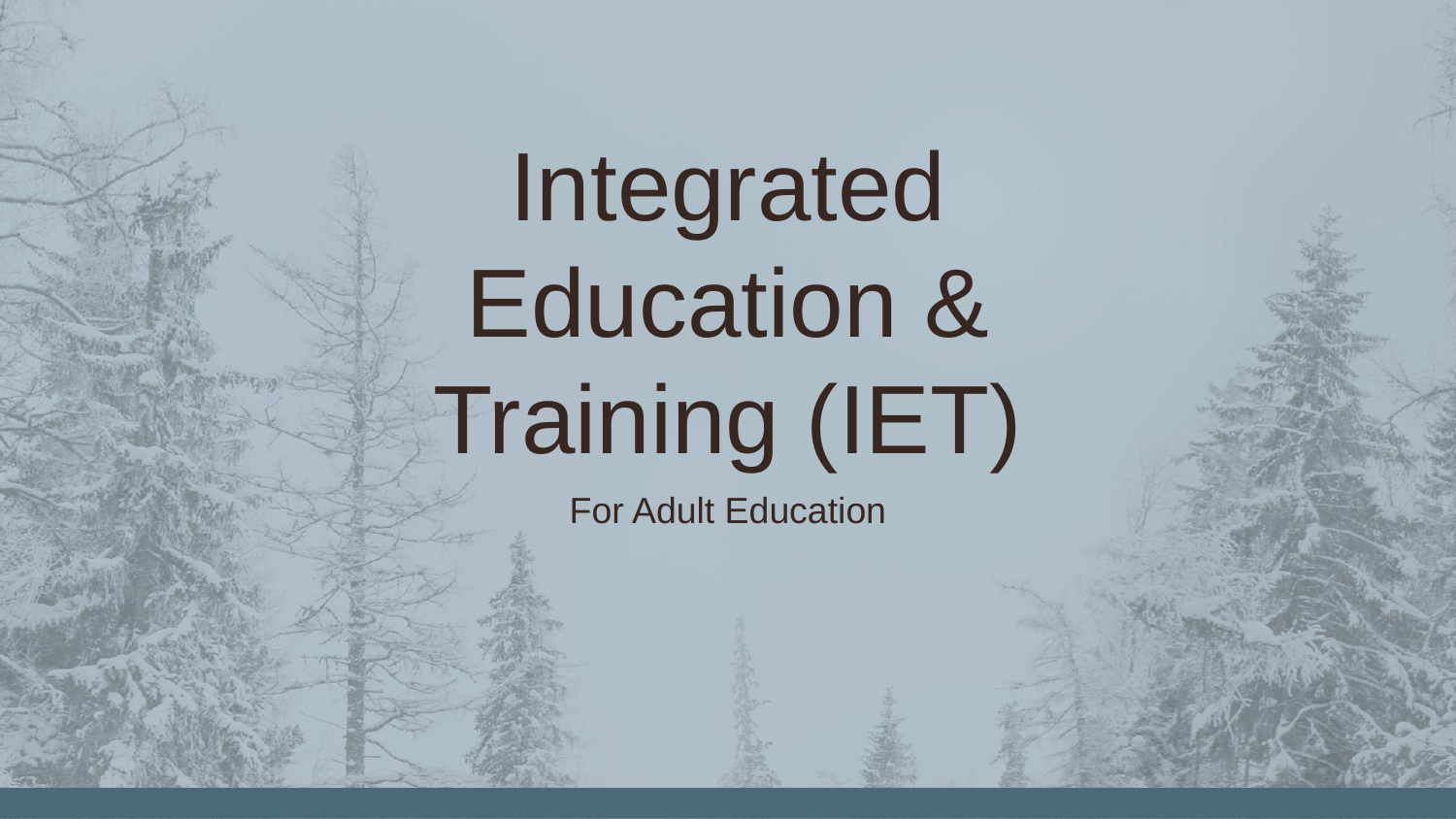

Integrated Education & Training (IET)
For Adult Education